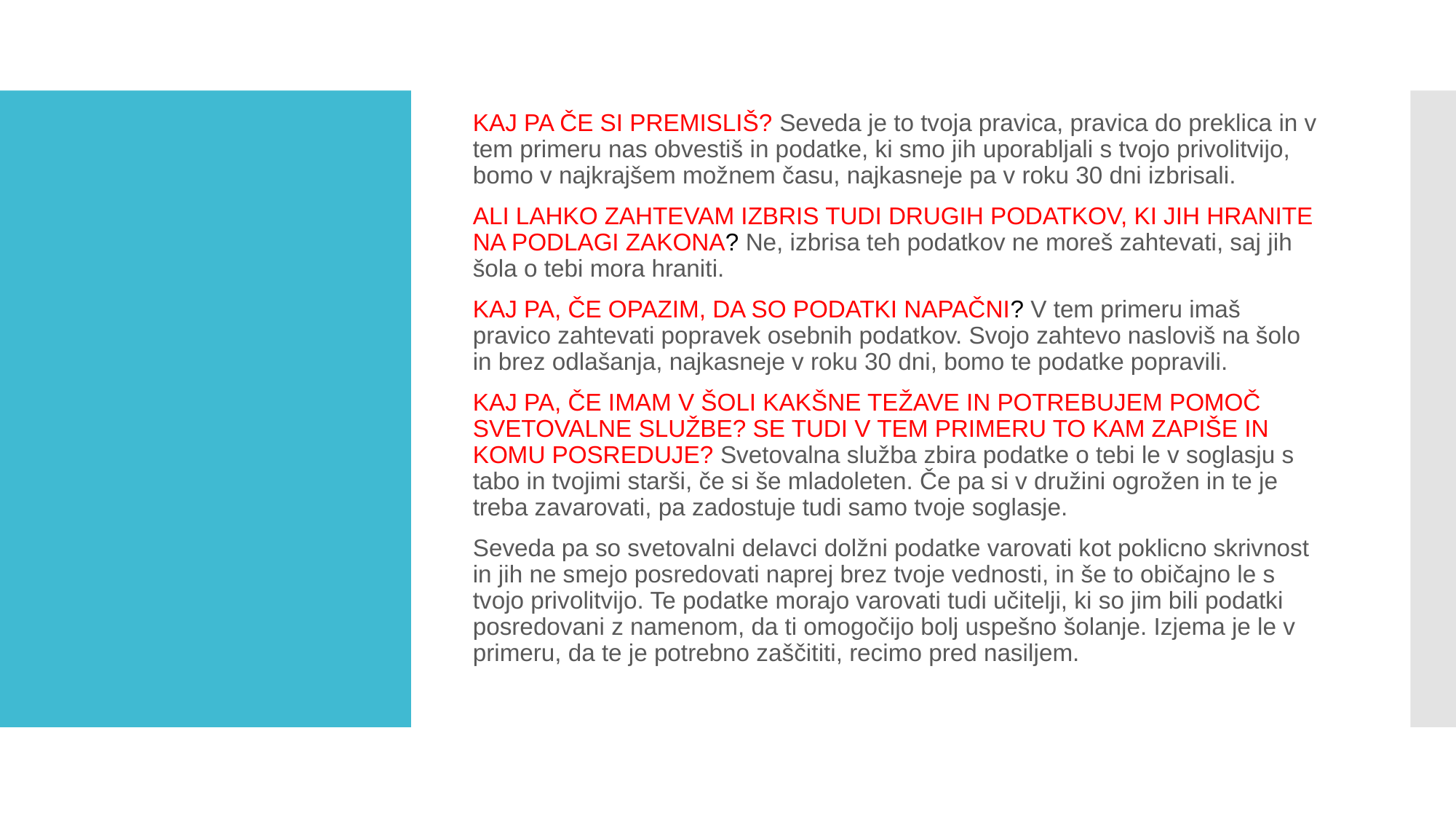

KAJ PA ČE SI PREMISLIŠ? Seveda je to tvoja pravica, pravica do preklica in v tem primeru nas obvestiš in podatke, ki smo jih uporabljali s tvojo privolitvijo, bomo v najkrajšem možnem času, najkasneje pa v roku 30 dni izbrisali.
ALI LAHKO ZAHTEVAM IZBRIS TUDI DRUGIH PODATKOV, KI JIH HRANITE NA PODLAGI ZAKONA? Ne, izbrisa teh podatkov ne moreš zahtevati, saj jih šola o tebi mora hraniti.
KAJ PA, ČE OPAZIM, DA SO PODATKI NAPAČNI? V tem primeru imaš pravico zahtevati popravek osebnih podatkov. Svojo zahtevo nasloviš na šolo in brez odlašanja, najkasneje v roku 30 dni, bomo te podatke popravili.
KAJ PA, ČE IMAM V ŠOLI KAKŠNE TEŽAVE IN POTREBUJEM POMOČ SVETOVALNE SLUŽBE? SE TUDI V TEM PRIMERU TO KAM ZAPIŠE IN KOMU POSREDUJE? Svetovalna služba zbira podatke o tebi le v soglasju s tabo in tvojimi starši, če si še mladoleten. Če pa si v družini ogrožen in te je treba zavarovati, pa zadostuje tudi samo tvoje soglasje.
Seveda pa so svetovalni delavci dolžni podatke varovati kot poklicno skrivnost in jih ne smejo posredovati naprej brez tvoje vednosti, in še to običajno le s tvojo privolitvijo. Te podatke morajo varovati tudi učitelji, ki so jim bili podatki posredovani z namenom, da ti omogočijo bolj uspešno šolanje. Izjema je le v primeru, da te je potrebno zaščititi, recimo pred nasiljem.